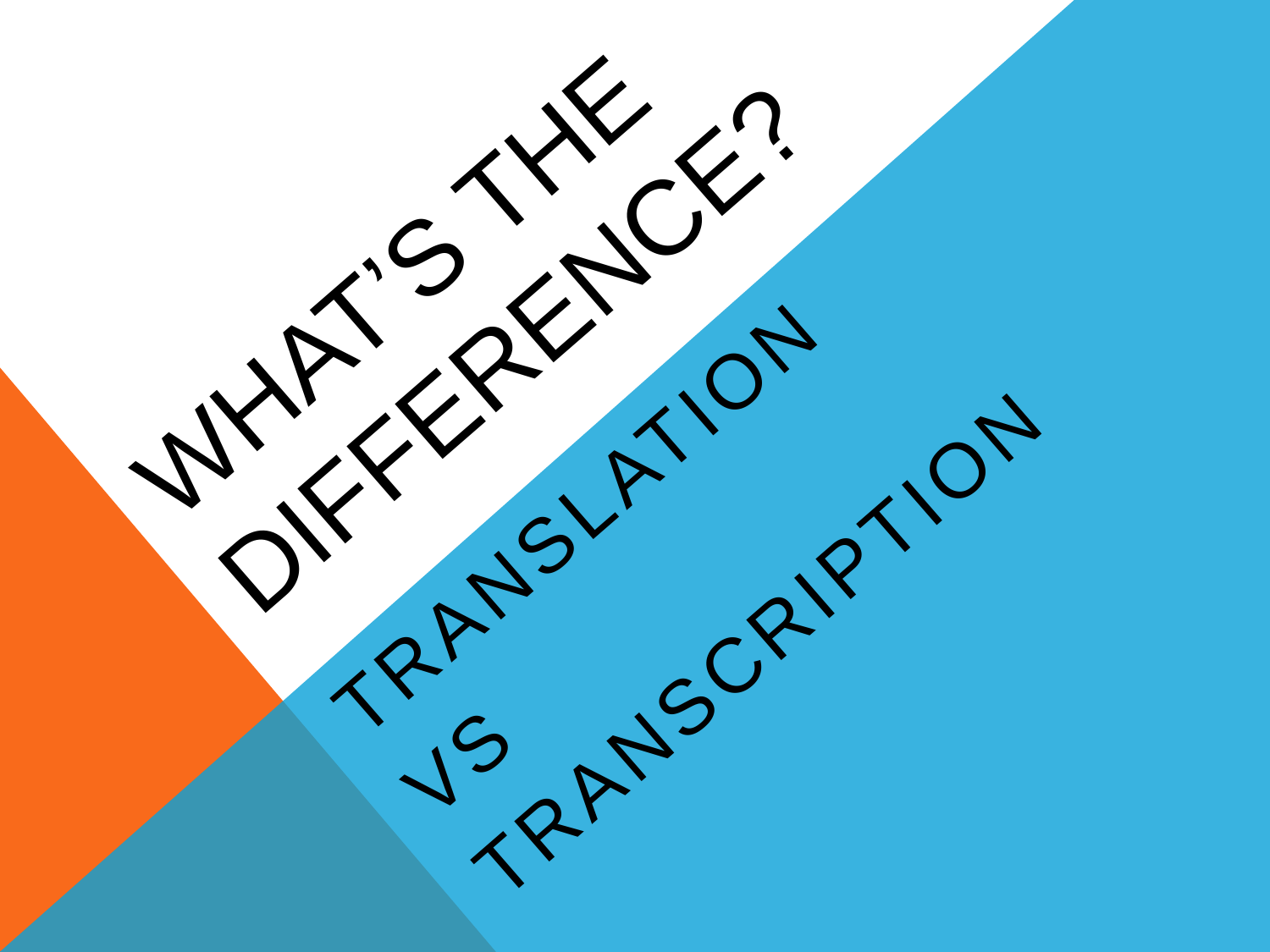

# WHAT’s THE DIFFERENCE?
translation
vs
transcription